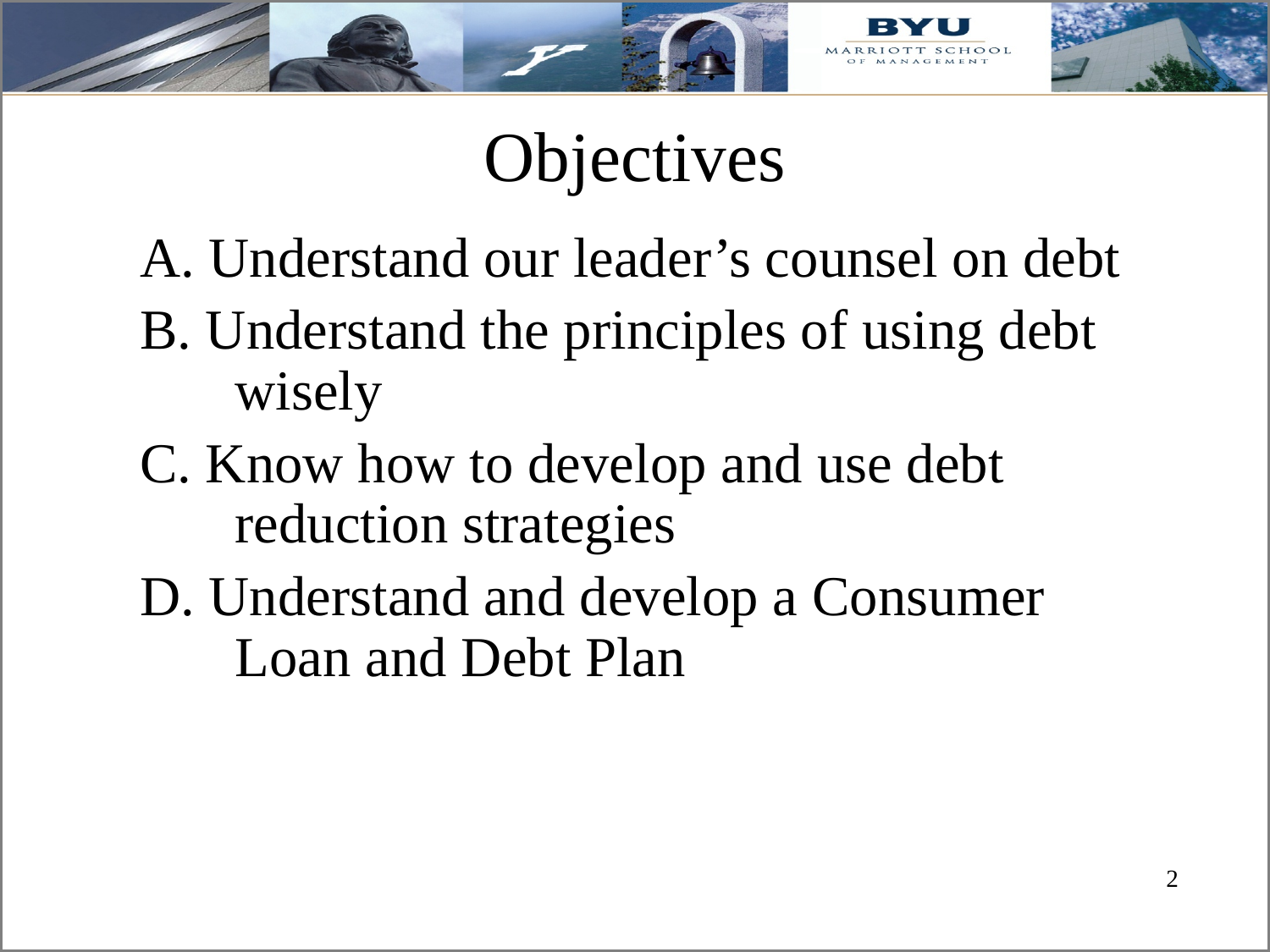

# Objectives
A. Understand our leader’s counsel on debt
B. Understand the principles of using debt wisely
C. Know how to develop and use debt reduction strategies
D. Understand and develop a Consumer Loan and Debt Plan